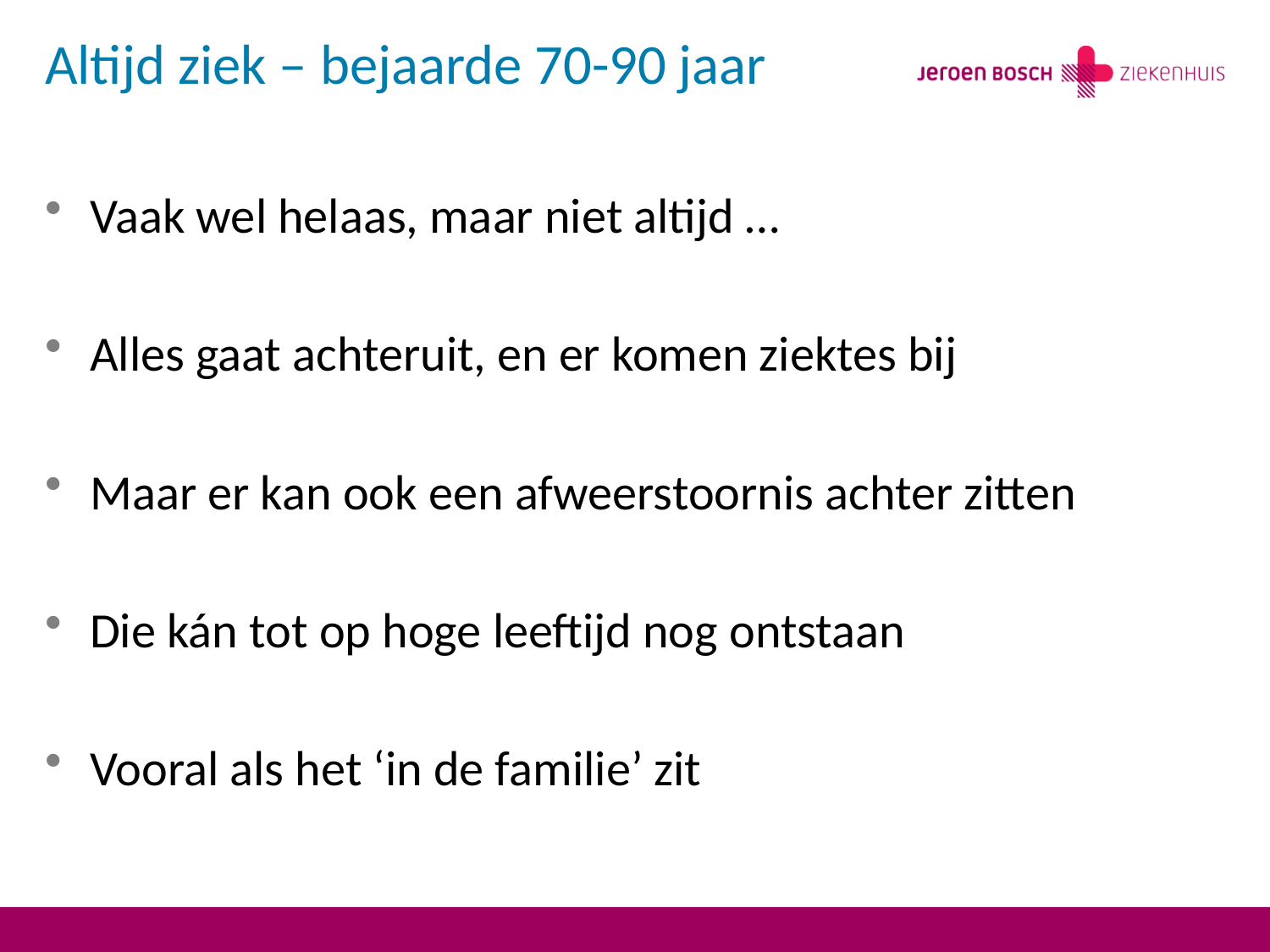

# Altijd ziek – bejaarde 70-90 jaar
Vaak wel helaas, maar niet altijd …

Alles gaat achteruit, en er komen ziektes bij

Maar er kan ook een afweerstoornis achter zitten

Die kán tot op hoge leeftijd nog ontstaan

Vooral als het ‘in de familie’ zit